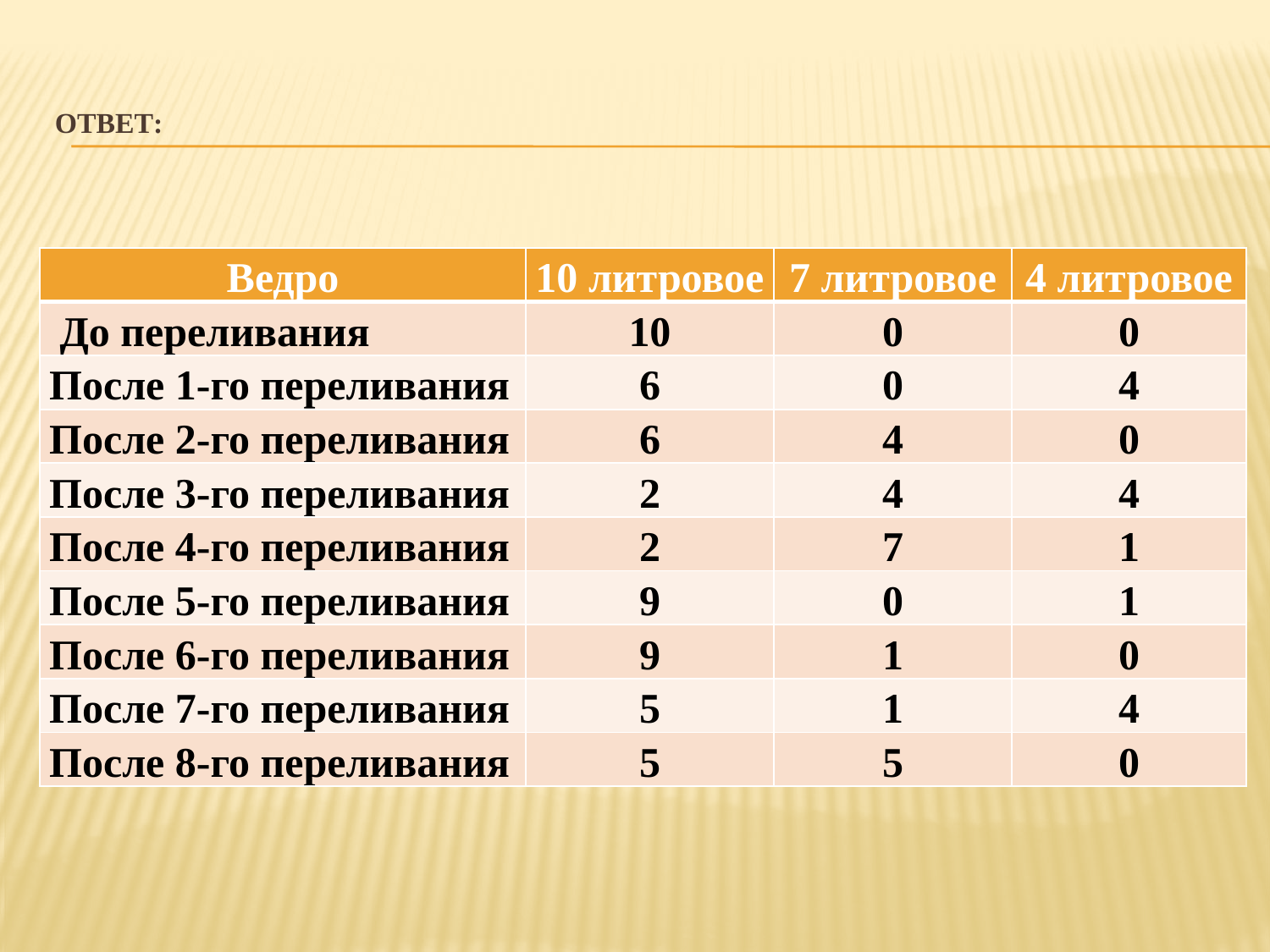

# Ответ:
| Ведро | 10 литровое | 7 литровое | 4 литровое |
| --- | --- | --- | --- |
| До переливания | 10 | 0 | 0 |
| После 1-го переливания | 6 | 0 | 4 |
| После 2-го переливания | 6 | 4 | 0 |
| После 3-го переливания | 2 | 4 | 4 |
| После 4-го переливания | 2 | 7 | 1 |
| После 5-го переливания | 9 | 0 | 1 |
| После 6-го переливания | 9 | 1 | 0 |
| После 7-го переливания | 5 | 1 | 4 |
| После 8-го переливания | 5 | 5 | 0 |